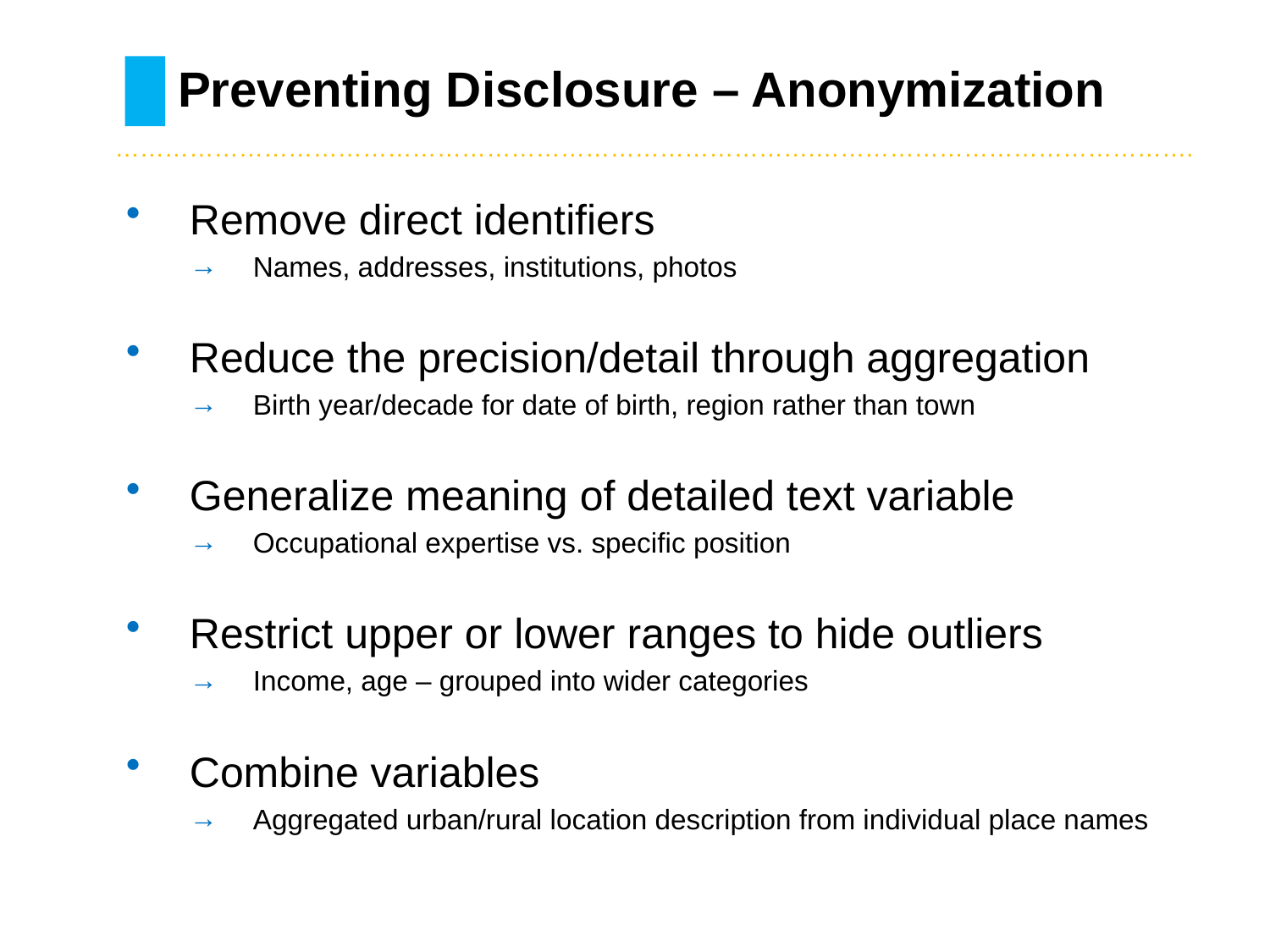

# Preventing Disclosure – Anonymization
………………………………………………………………………….……………………………………….
Remove direct identifiers
Names, addresses, institutions, photos

Reduce the precision/detail through aggregation
Birth year/decade for date of birth, region rather than town

Generalize meaning of detailed text variable
Occupational expertise vs. specific position

Restrict upper or lower ranges to hide outliers
Income, age – grouped into wider categories

Combine variables
Aggregated urban/rural location description from individual place names